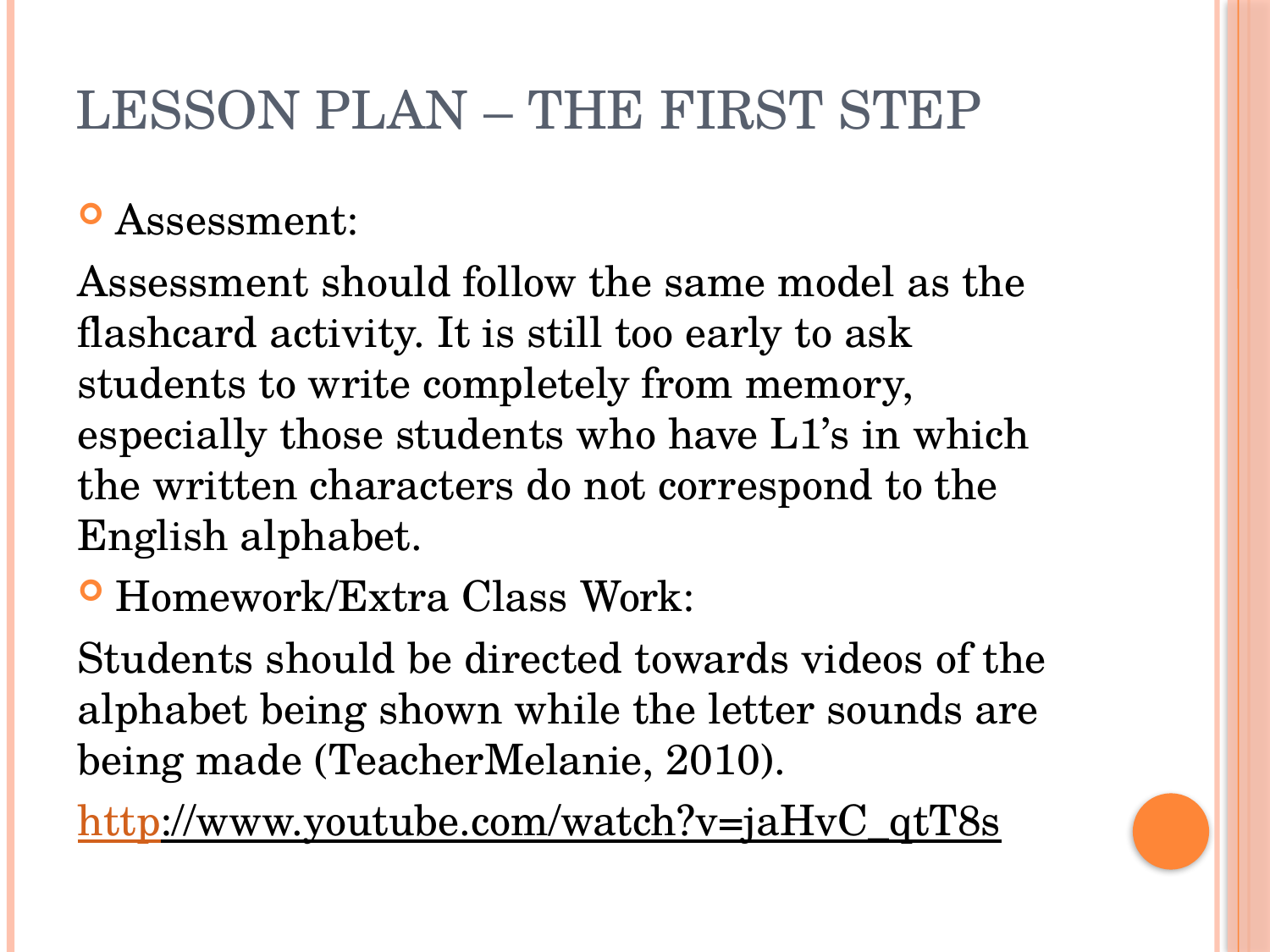

# Lesson Plan – The First Step
Assessment:
Assessment should follow the same model as the flashcard activity. It is still too early to ask students to write completely from memory, especially those students who have L1’s in which the written characters do not correspond to the English alphabet.
Homework/Extra Class Work:
Students should be directed towards videos of the alphabet being shown while the letter sounds are being made (TeacherMelanie, 2010).
http://www.youtube.com/watch?v=jaHvC_qtT8s